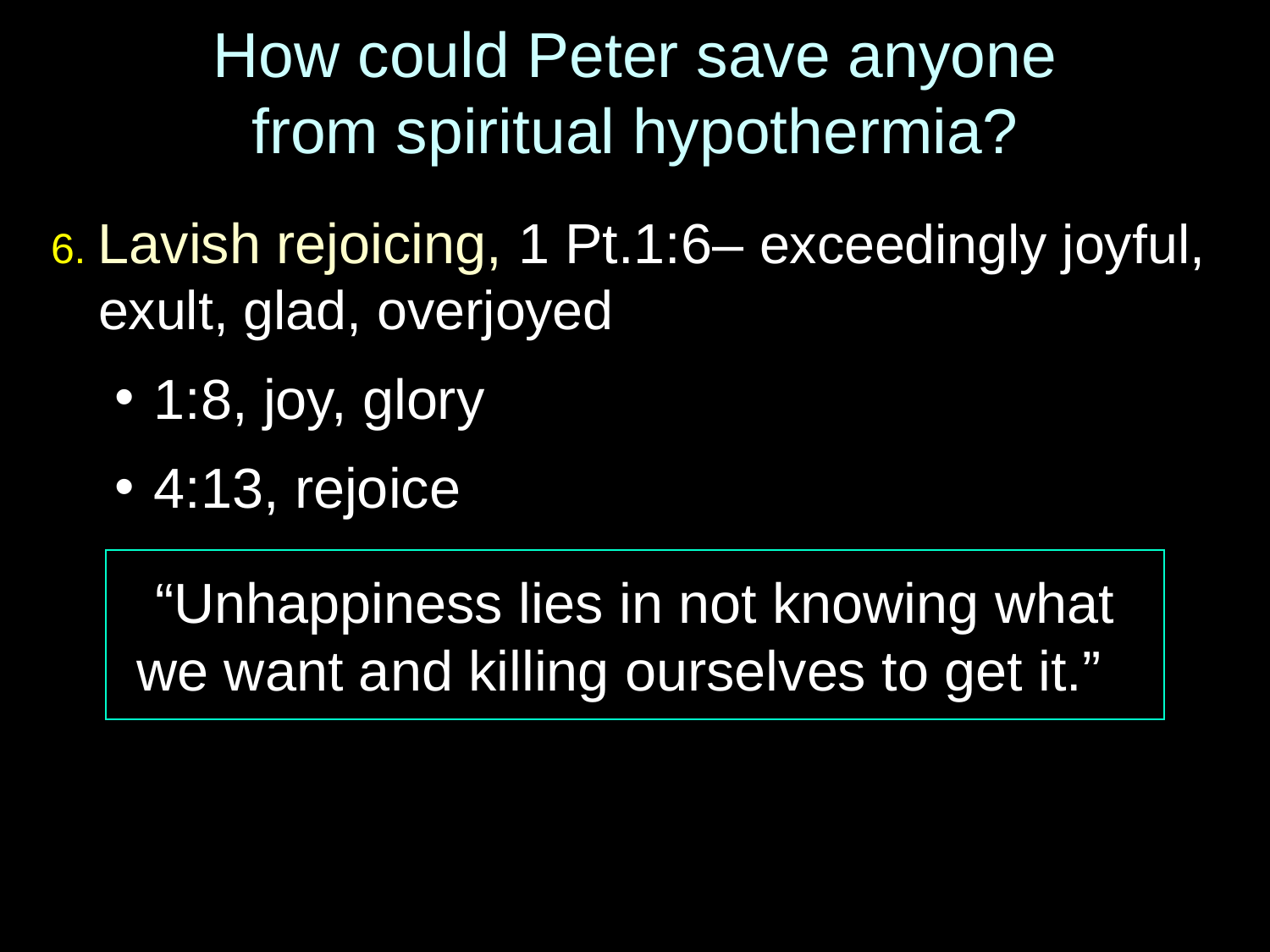

# How could Peter save anyone from spiritual hypothermia?

6. Lavish rejoicing, 1 Pt.1:6– exceedingly joyful, exult, glad, overjoyed
1:8, joy, glory
4:13, rejoice

“Unhappiness lies in not knowing what we want and killing ourselves to get it.”